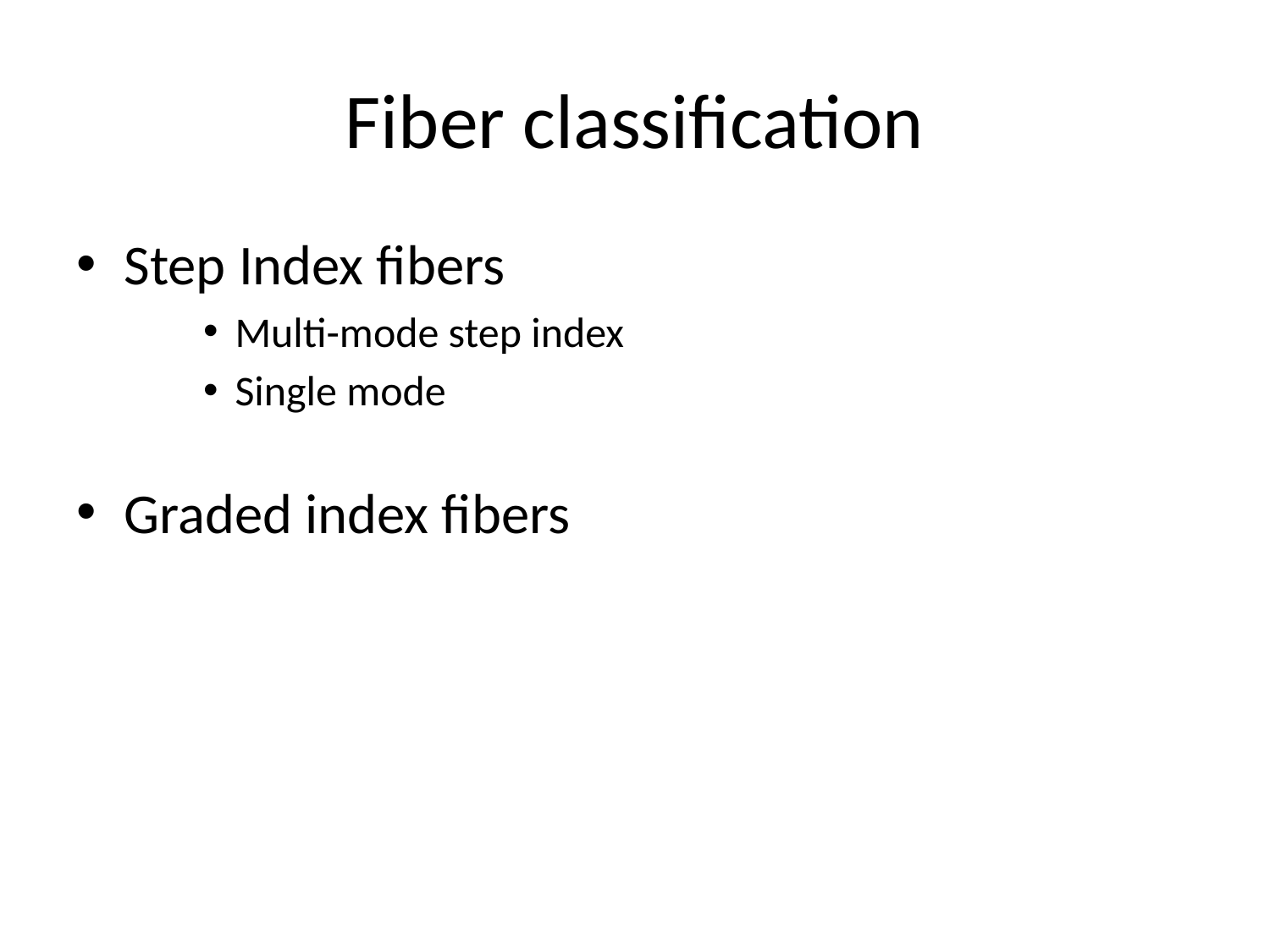

# Fiber classification
Step Index fibers
Multi-mode step index
Single mode
Graded index fibers